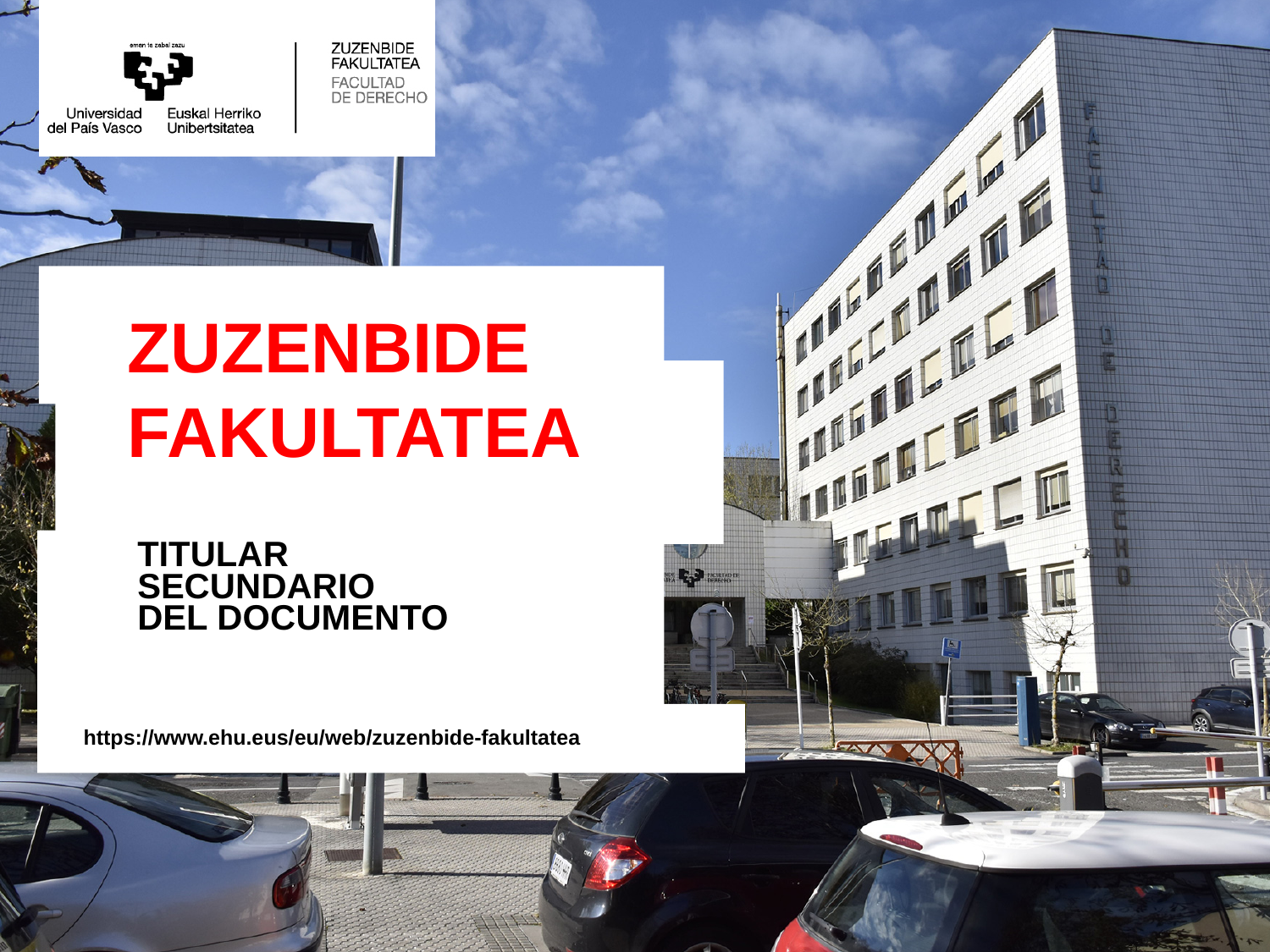

# ZUZENBIDE FAKULTATEA
TITULAR
SECUNDARIO
DEL DOCUMENTO